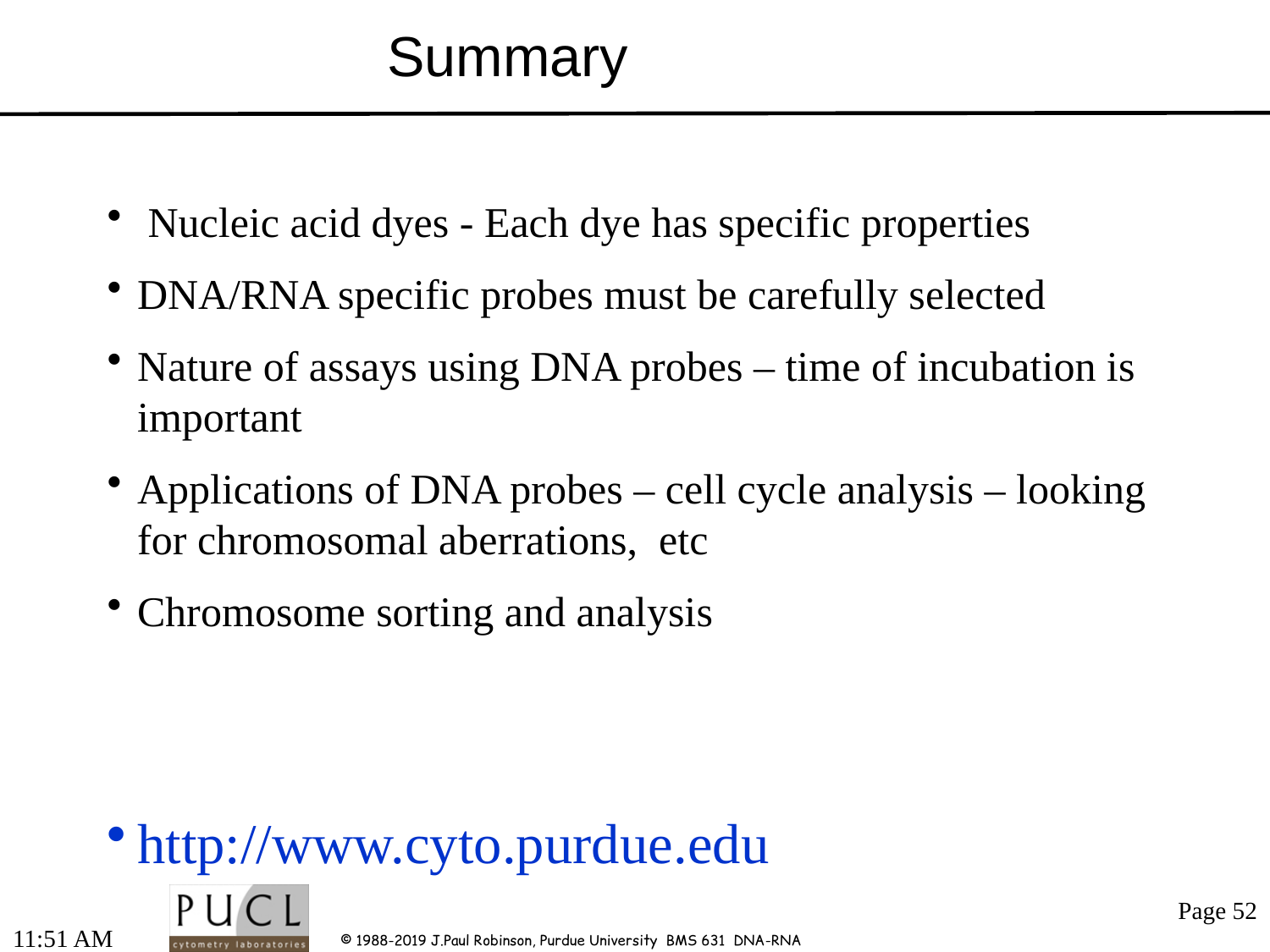

# Summary
 Nucleic acid dyes - Each dye has specific properties
DNA/RNA specific probes must be carefully selected
Nature of assays using DNA probes – time of incubation is important
Applications of DNA probes – cell cycle analysis – looking for chromosomal aberrations,  etc
Chromosome sorting and analysis

http://www.cyto.purdue.edu
11:51 AM